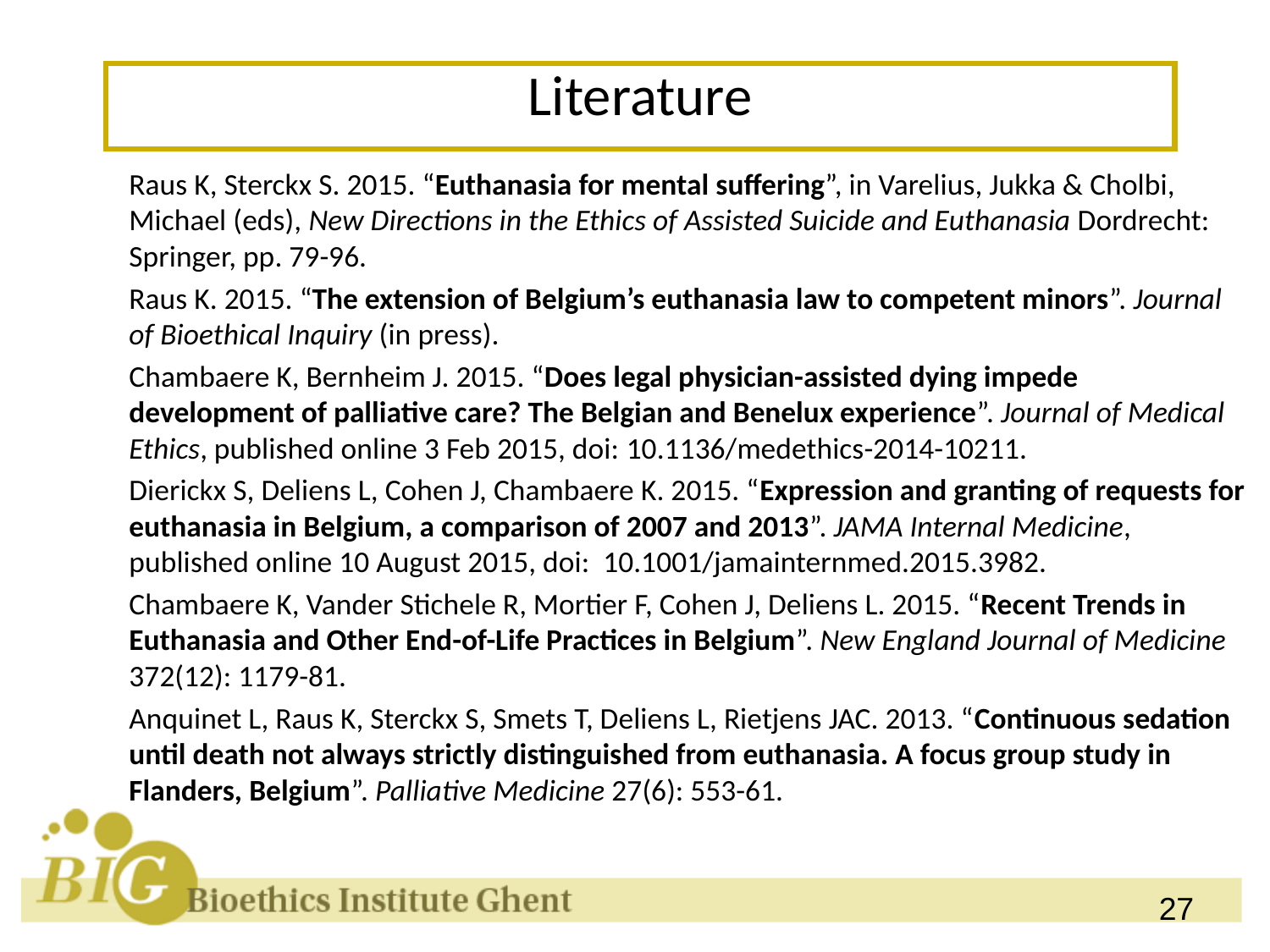

Literature
Raus K, Sterckx S. 2015. “Euthanasia for mental suffering”, in Varelius, Jukka & Cholbi, Michael (eds), New Directions in the Ethics of Assisted Suicide and Euthanasia Dordrecht: Springer, pp. 79-96.
Raus K. 2015. “The extension of Belgium’s euthanasia law to competent minors”. Journal of Bioethical Inquiry (in press).
Chambaere K, Bernheim J. 2015. “Does legal physician-assisted dying impede development of palliative care? The Belgian and Benelux experience”. Journal of Medical Ethics, published online 3 Feb 2015, doi: 10.1136/medethics-2014-10211.
Dierickx S, Deliens L, Cohen J, Chambaere K. 2015. “Expression and granting of requests for euthanasia in Belgium, a comparison of 2007 and 2013”. JAMA Internal Medicine, published online 10 August 2015, doi:  10.1001/jamainternmed.2015.3982.
Chambaere K, Vander Stichele R, Mortier F, Cohen J, Deliens L. 2015. “Recent Trends in Euthanasia and Other End-of-Life Practices in Belgium”. New England Journal of Medicine 372(12): 1179-81.
Anquinet L, Raus K, Sterckx S, Smets T, Deliens L, Rietjens JAC. 2013. “Continuous sedation until death not always strictly distinguished from euthanasia. A focus group study in Flanders, Belgium”. Palliative Medicine 27(6): 553-61.

27